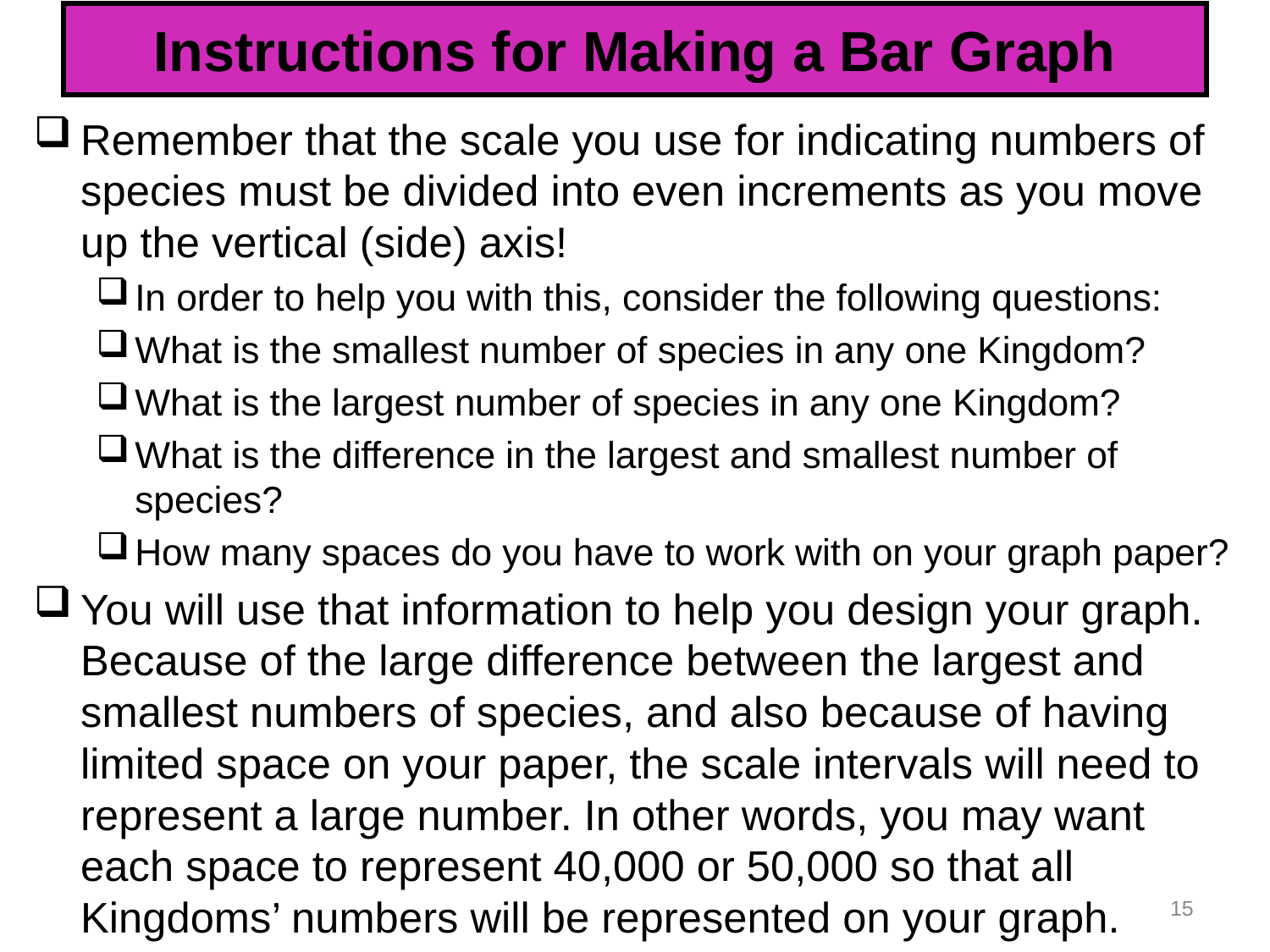

# Instructions for Making a Bar Graph
Remember that the scale you use for indicating numbers of species must be divided into even increments as you move up the vertical (side) axis!
In order to help you with this, consider the following questions:
What is the smallest number of species in any one Kingdom?
What is the largest number of species in any one Kingdom?
What is the difference in the largest and smallest number of species?
How many spaces do you have to work with on your graph paper?
You will use that information to help you design your graph. Because of the large difference between the largest and smallest numbers of species, and also because of having limited space on your paper, the scale intervals will need to represent a large number. In other words, you may want each space to represent 40,000 or 50,000 so that all Kingdoms’ numbers will be represented on your graph.
15